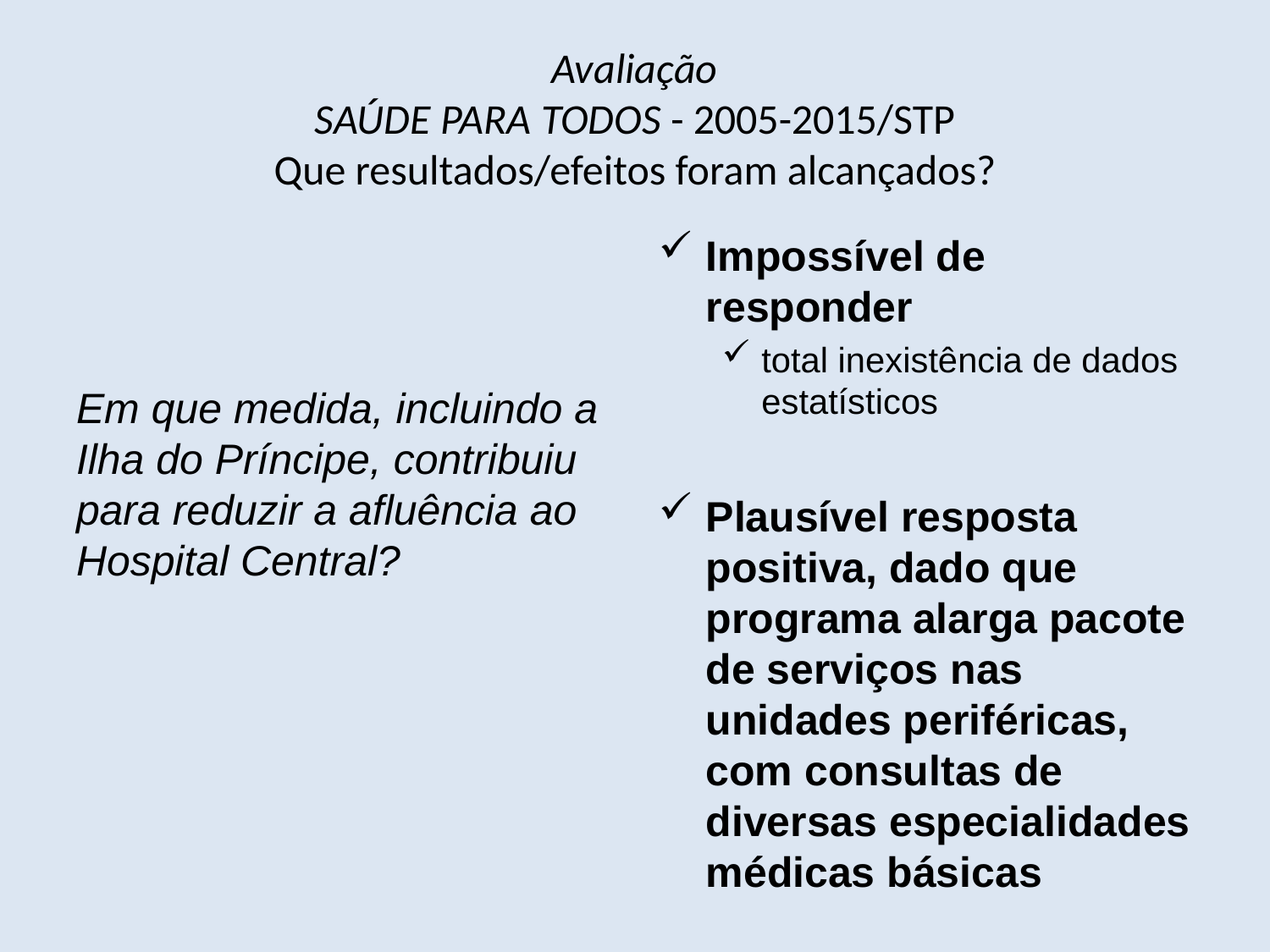

# Avaliação SAÚDE PARA TODOS - 2005-2015/STP Que resultados/efeitos foram alcançados?

Em que medida, incluindo a Ilha do Príncipe, contribuiu para reduzir a afluência ao Hospital Central?
Impossível de responder
total inexistência de dados estatísticos

Plausível resposta positiva, dado que programa alarga pacote de serviços nas unidades periféricas, com consultas de diversas especialidades médicas básicas